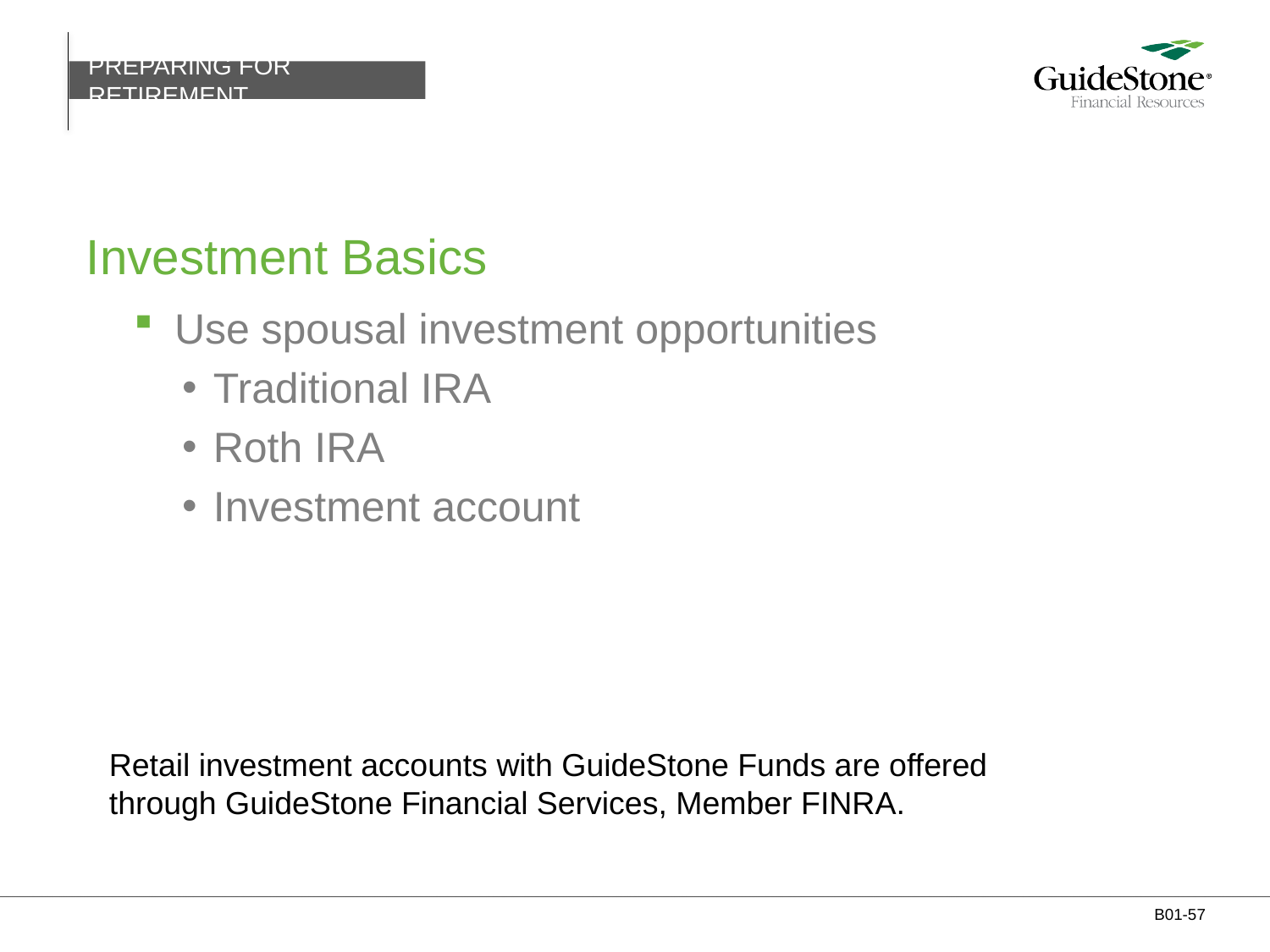

PREPARING FOR RETIREMENT
# Investment Basics
Use spousal investment opportunities
Traditional IRA
Roth IRA
Investment account
Retail investment accounts with GuideStone Funds are offered through GuideStone Financial Services, Member FINRA.
B01-57